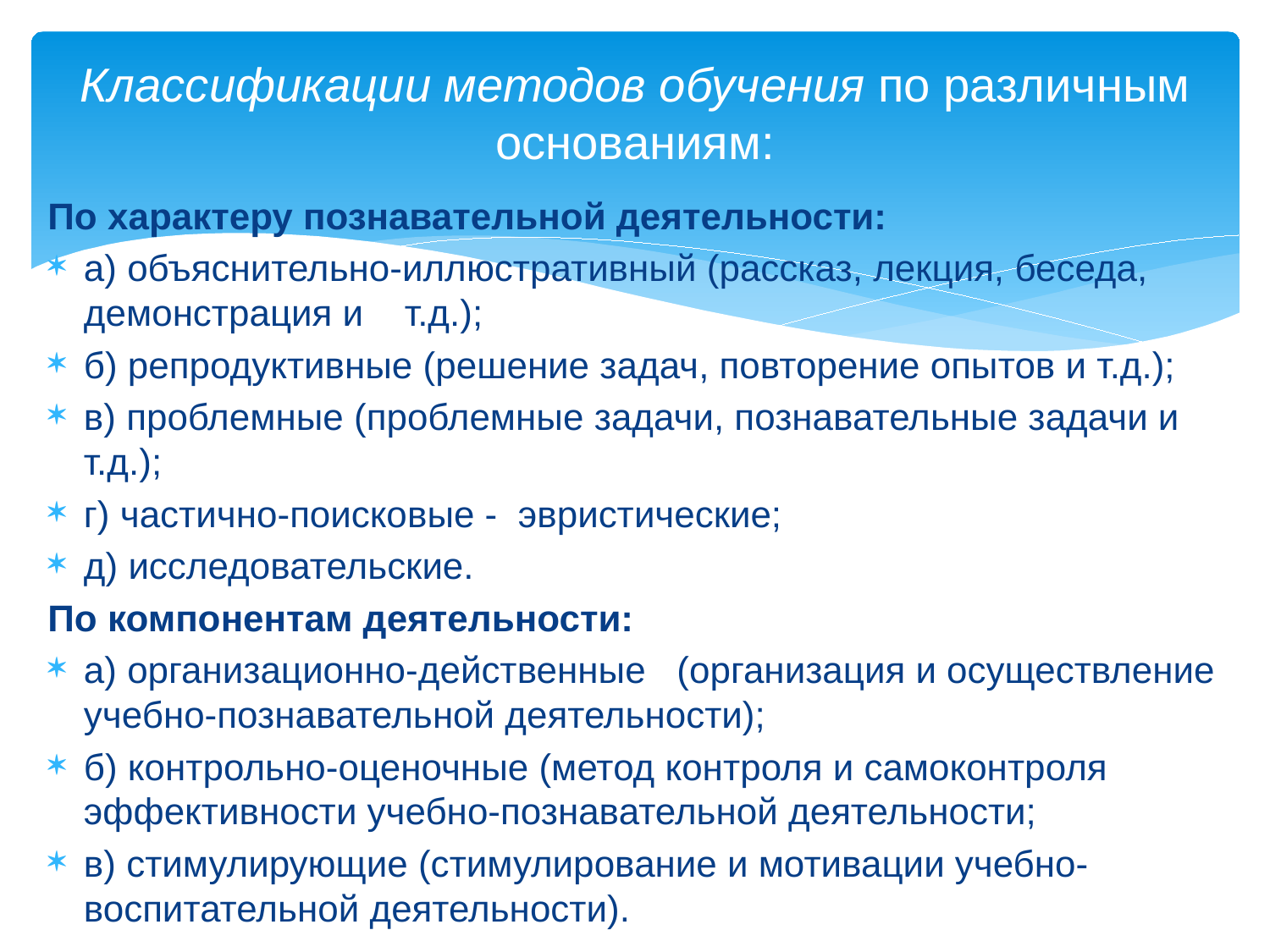

# Классификации методов обучения по различным основаниям:
По характеру познавательной деятельности:
а) объяснительно-иллюстративный (рассказ, лекция, беседа, демонстрация и    т.д.);
б) репродуктивные (решение задач, повторение опытов и т.д.);
в) проблемные (проблемные задачи, познавательные задачи и т.д.);
г) частично-поисковые -  эвристические;
д) исследовательские.
По компонентам деятельности:
а) организационно-действенные   (организация и осуществление учебно-познавательной деятельности);
б) контрольно-оценочные (метод контроля и самоконтроля эффективности учебно-познавательной деятельности;
в) стимулирующие (стимулирование и мотивации учебно-воспитательной деятельности).